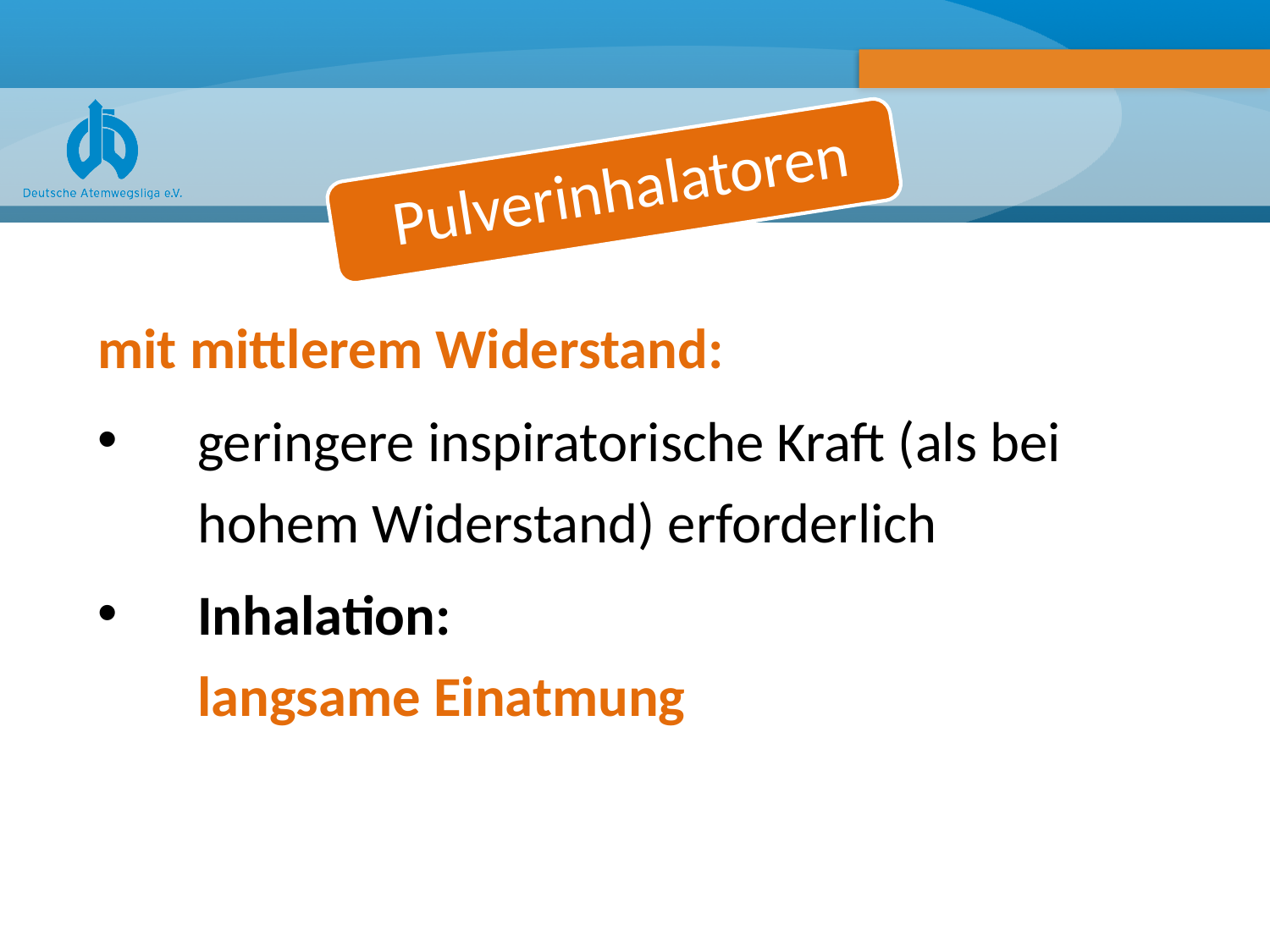

Pulverinhalatoren

mit mittlerem Widerstand:
geringere inspiratorische Kraft (als bei hohem Widerstand) erforderlich
Inhalation:
langsame Einatmung